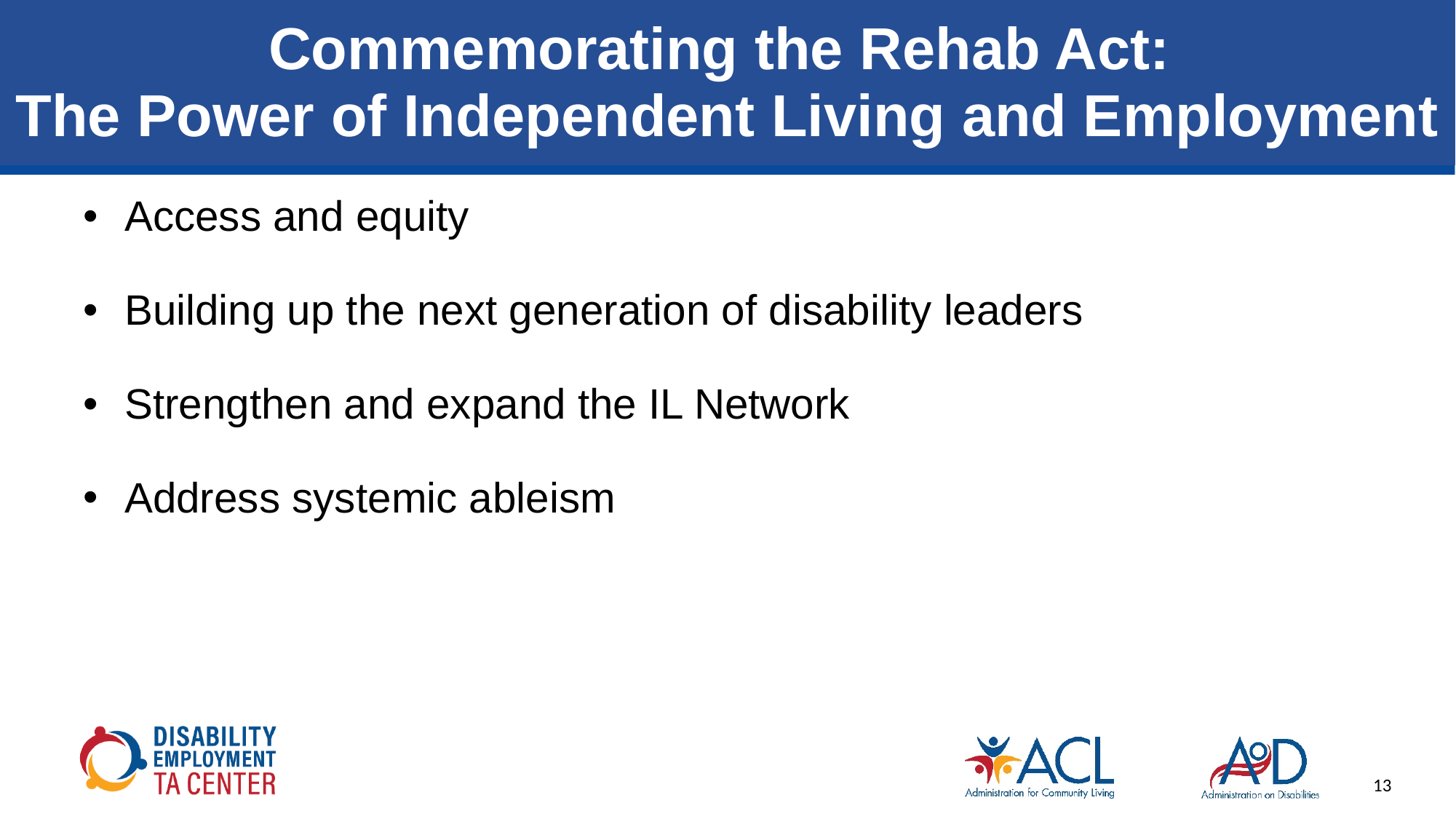

# Commemorating the Rehab Act: The Power of Independent Living and Employment
Access and equity
Building up the next generation of disability leaders
Strengthen and expand the IL Network
Address systemic ableism